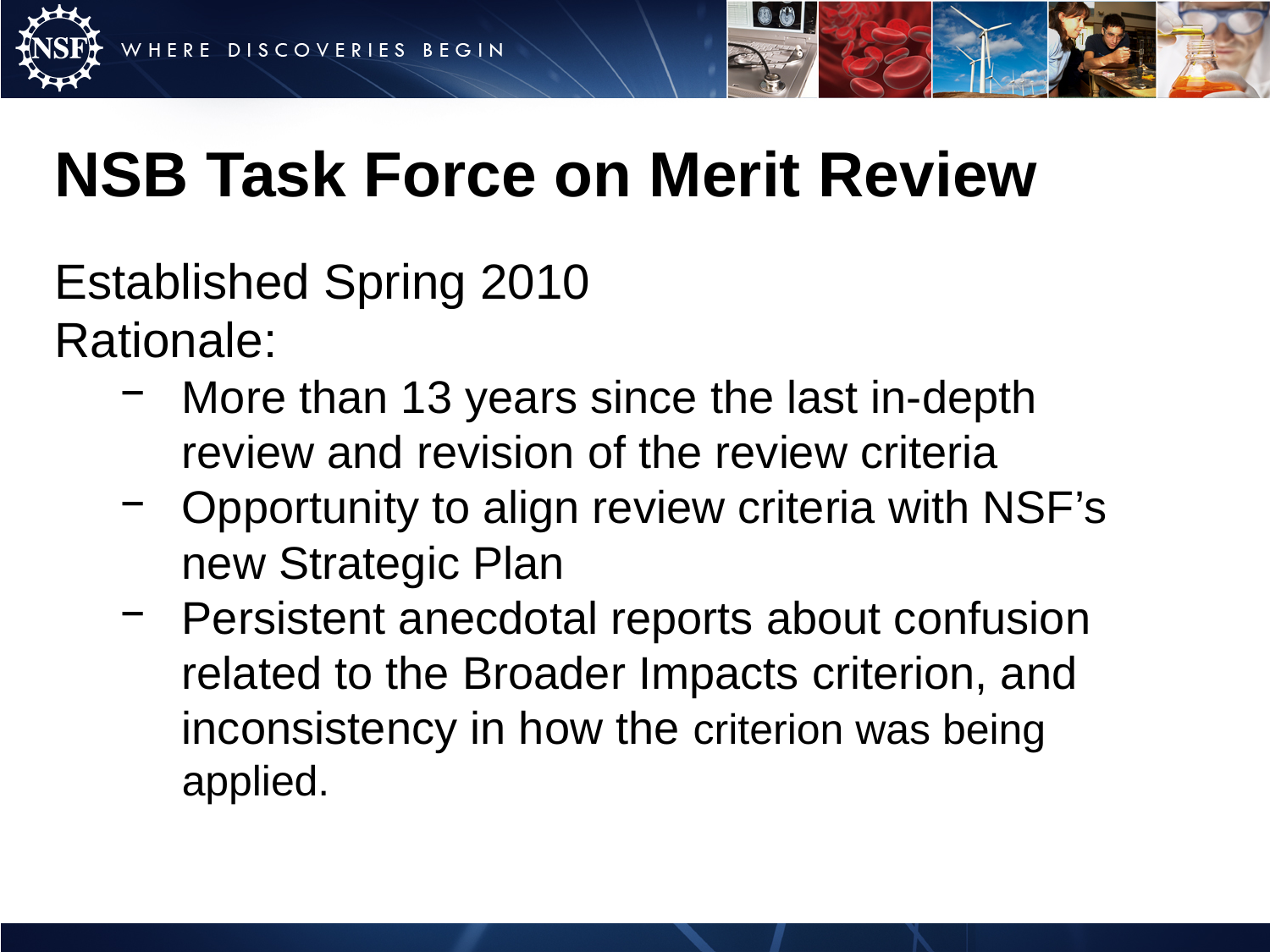

NSB Task Force on Merit Review
Established Spring 2010
Rationale:
More than 13 years since the last in-depth review and revision of the review criteria
Opportunity to align review criteria with NSF’s new Strategic Plan
Persistent anecdotal reports about confusion related to the Broader Impacts criterion, and inconsistency in how the criterion was being applied.